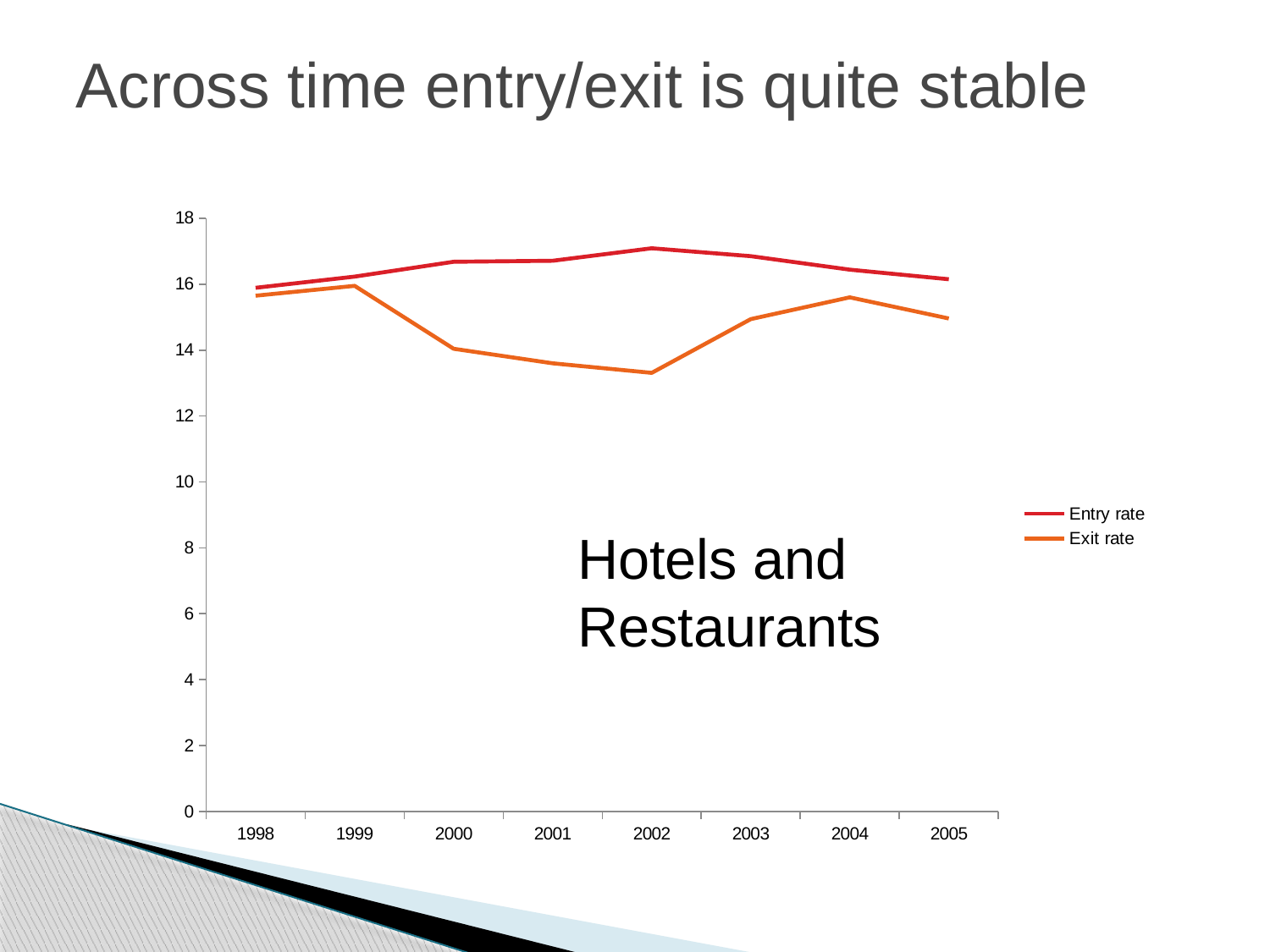

Across time entry/exit is quite stable

### Chart

| Category |  |  |
|---|---|---|
| 1998 | 15.89 | 15.65 |
| 1999 | 16.23 | 15.950000000000001 |
| 2000 | 16.68 | 14.04 |
| 2001 | 16.71 | 13.6 |
| 2002 | 17.09 | 13.31 |
| 2003 | 16.85 | 14.94 |
| 2004 | 16.439999999999998 | 15.6 |
| 2005 | 16.15 | 14.96 |
Hotels and Restaurants